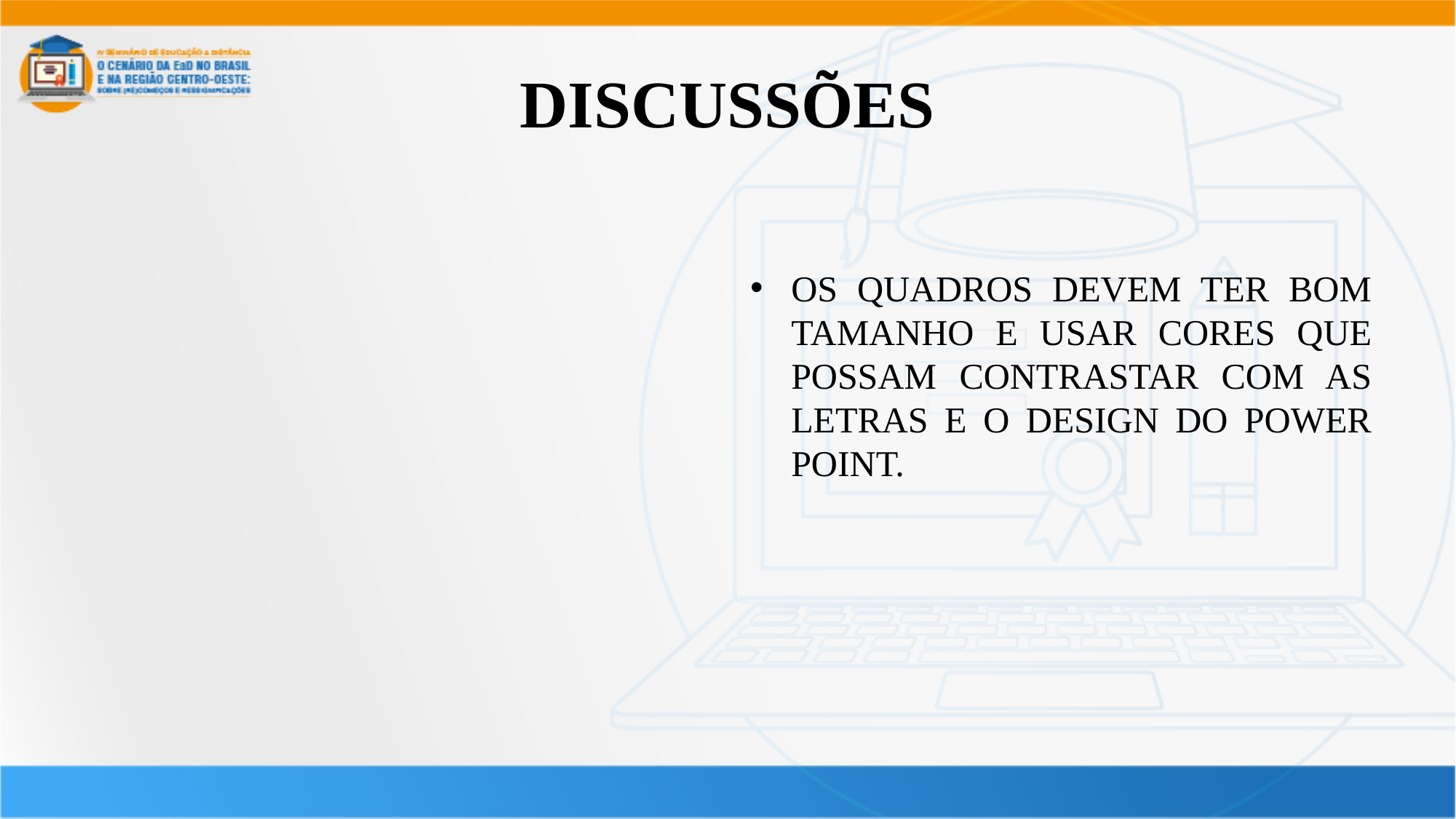

# DISCUSSÕES

OS QUADROS DEVEM TER BOM TAMANHO E USAR CORES QUE POSSAM CONTRASTAR COM AS LETRAS E O DESIGN DO POWER POINT.